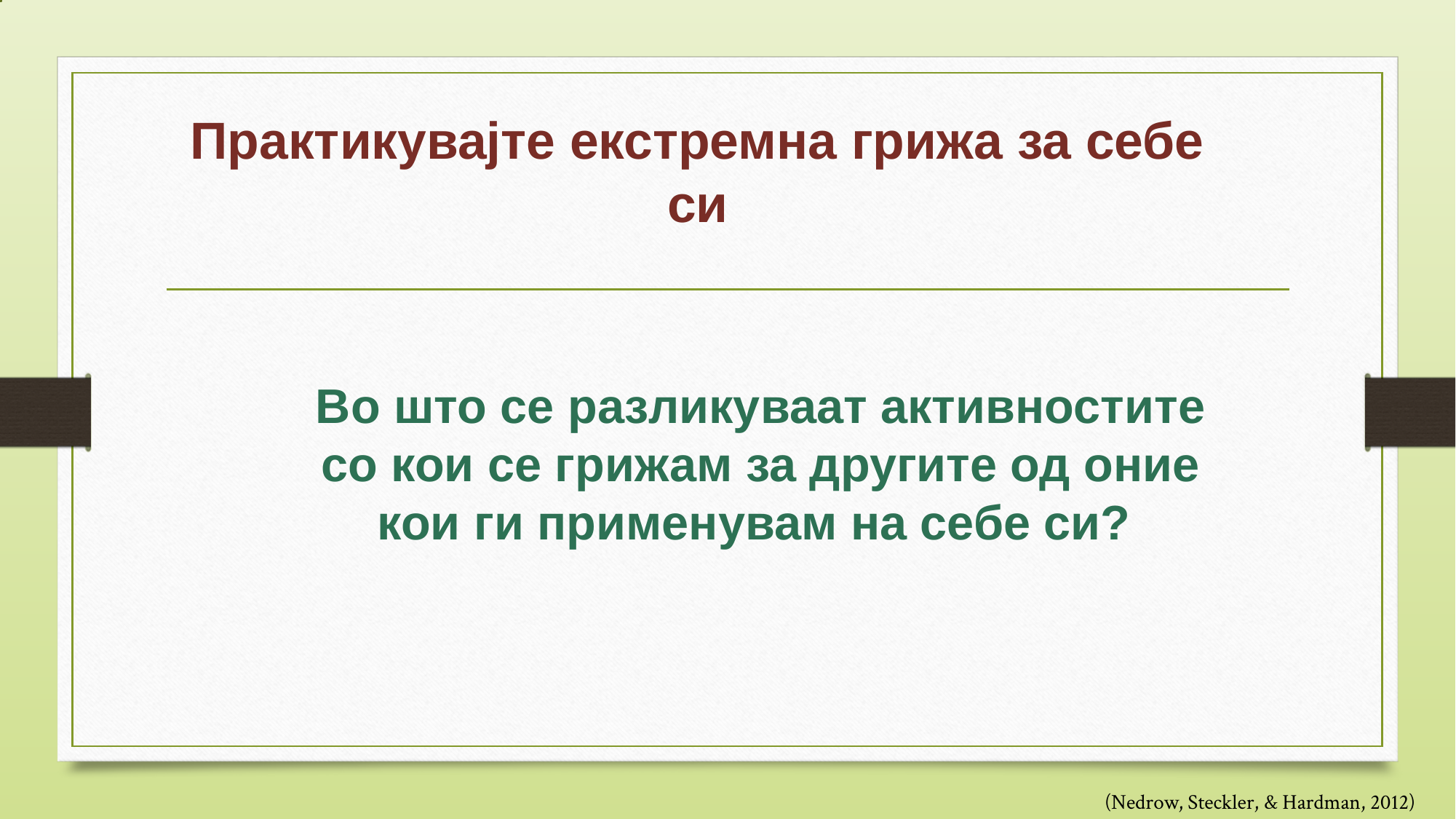

# Практикувајте екстремна грижа за себе си

Во што се разликуваат активностите со кои се грижам за другите од оние кои ги применувам на себе си?

(Nedrow, Steckler, & Hardman, 2012)